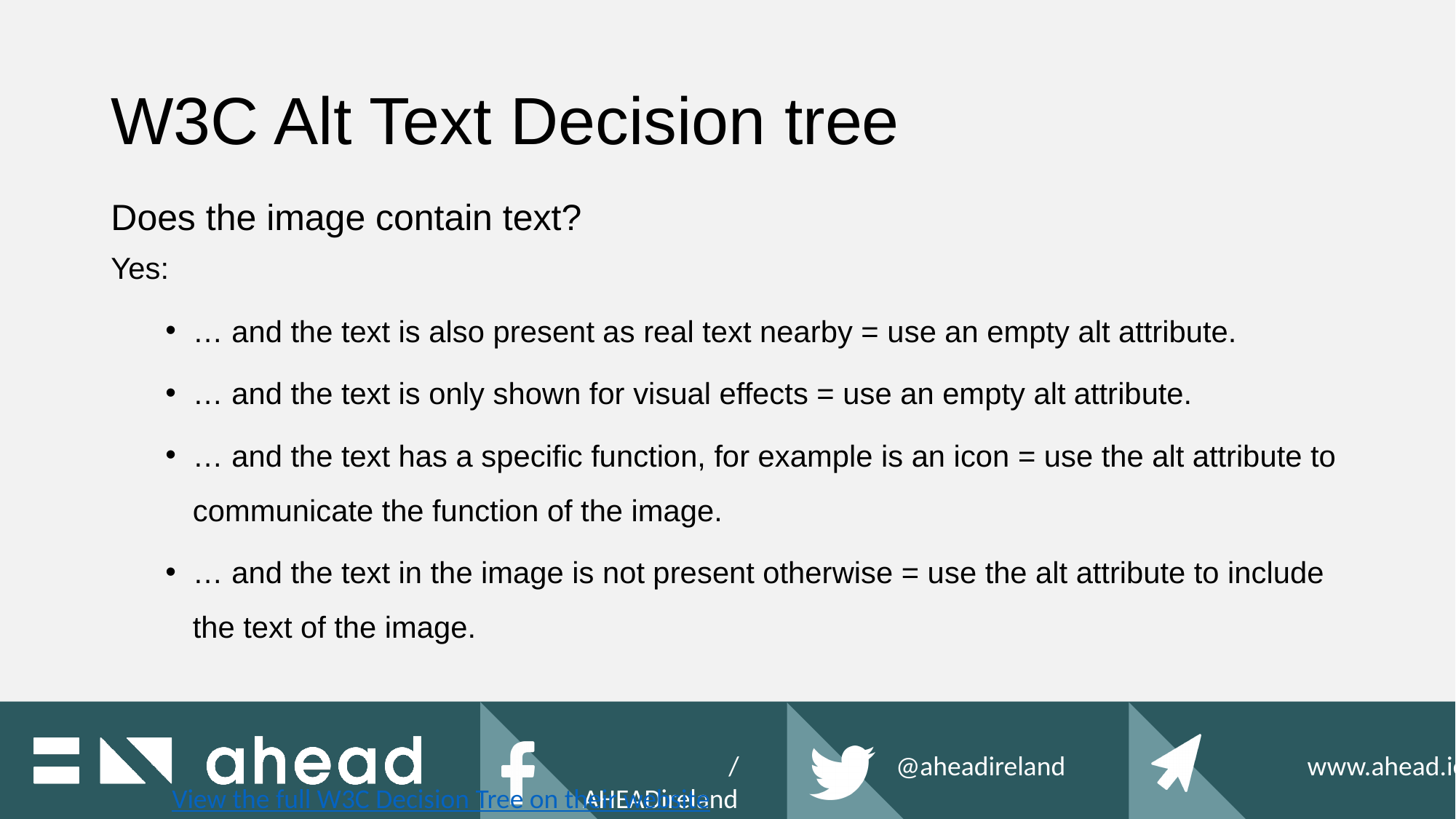

# W3C Alt Text Decision tree
Does the image contain text?
Yes:
… and the text is also present as real text nearby = use an empty alt attribute.
… and the text is only shown for visual effects = use an empty alt attribute.
… and the text has a specific function, for example is an icon = use the alt attribute to communicate the function of the image.
… and the text in the image is not present otherwise = use the alt attribute to include the text of the image.
View the full W3C Decision Tree on their website